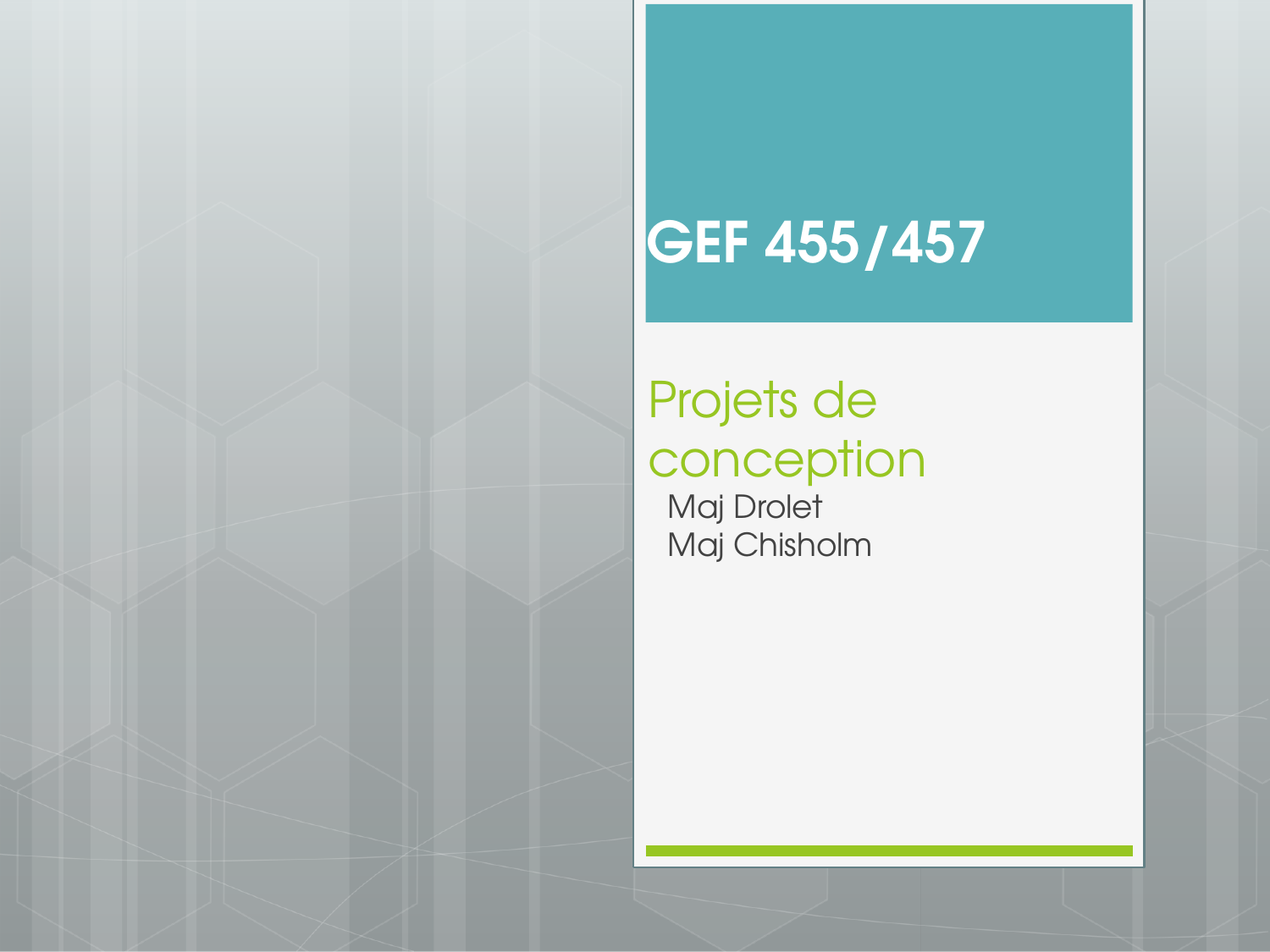

# GEF 455/457
Projets de conception
Maj Drolet
Maj Chisholm